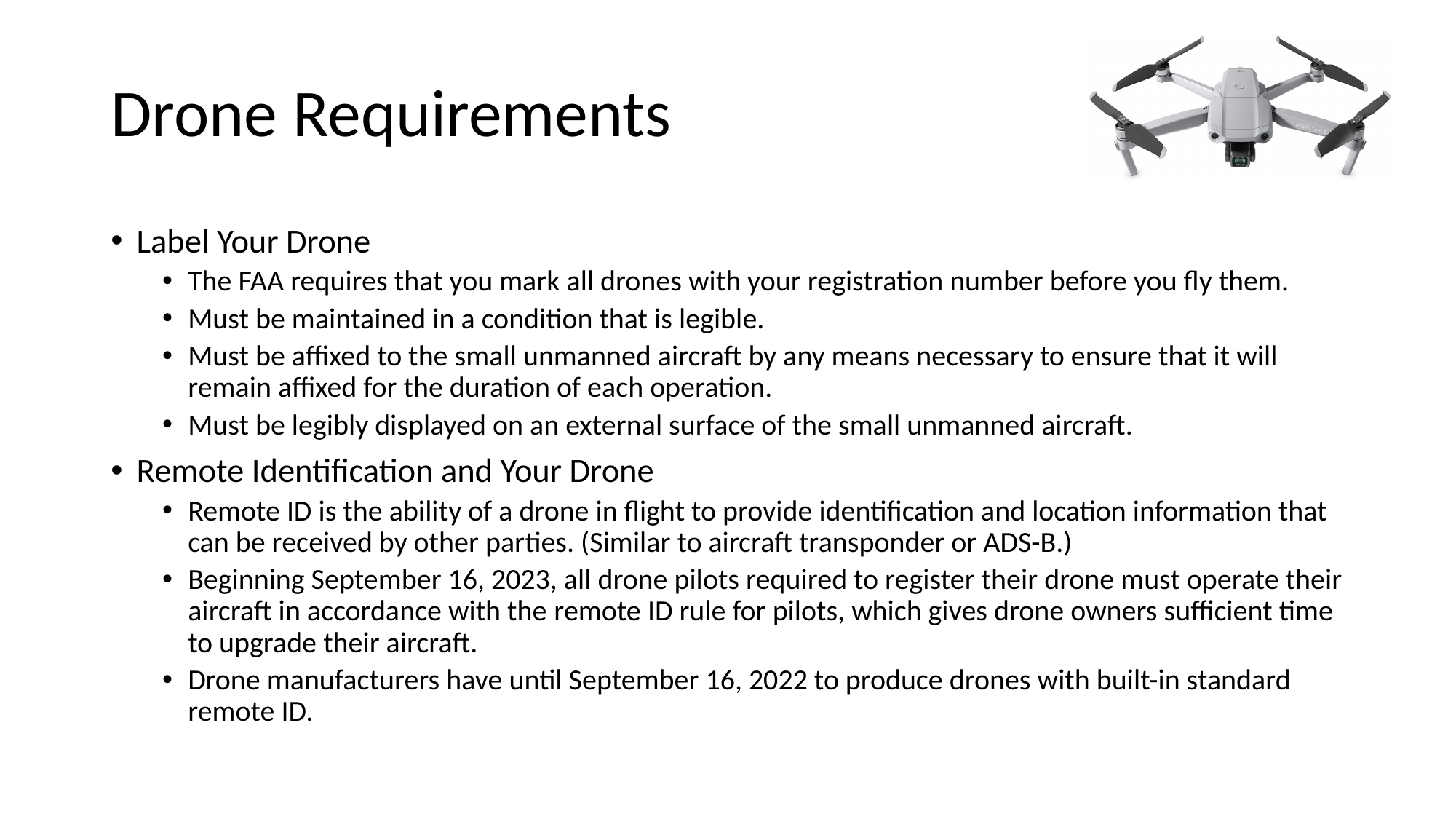

# Drone Requirements
Label Your Drone
The FAA requires that you mark all drones with your registration number before you fly them.
Must be maintained in a condition that is legible.
Must be affixed to the small unmanned aircraft by any means necessary to ensure that it will remain affixed for the duration of each operation.
Must be legibly displayed on an external surface of the small unmanned aircraft.
Remote Identification and Your Drone
Remote ID is the ability of a drone in flight to provide identification and location information that can be received by other parties. (Similar to aircraft transponder or ADS-B.)
Beginning September 16, 2023, all drone pilots required to register their drone must operate their aircraft in accordance with the remote ID rule for pilots, which gives drone owners sufficient time to upgrade their aircraft.
Drone manufacturers have until September 16, 2022 to produce drones with built-in standard remote ID.